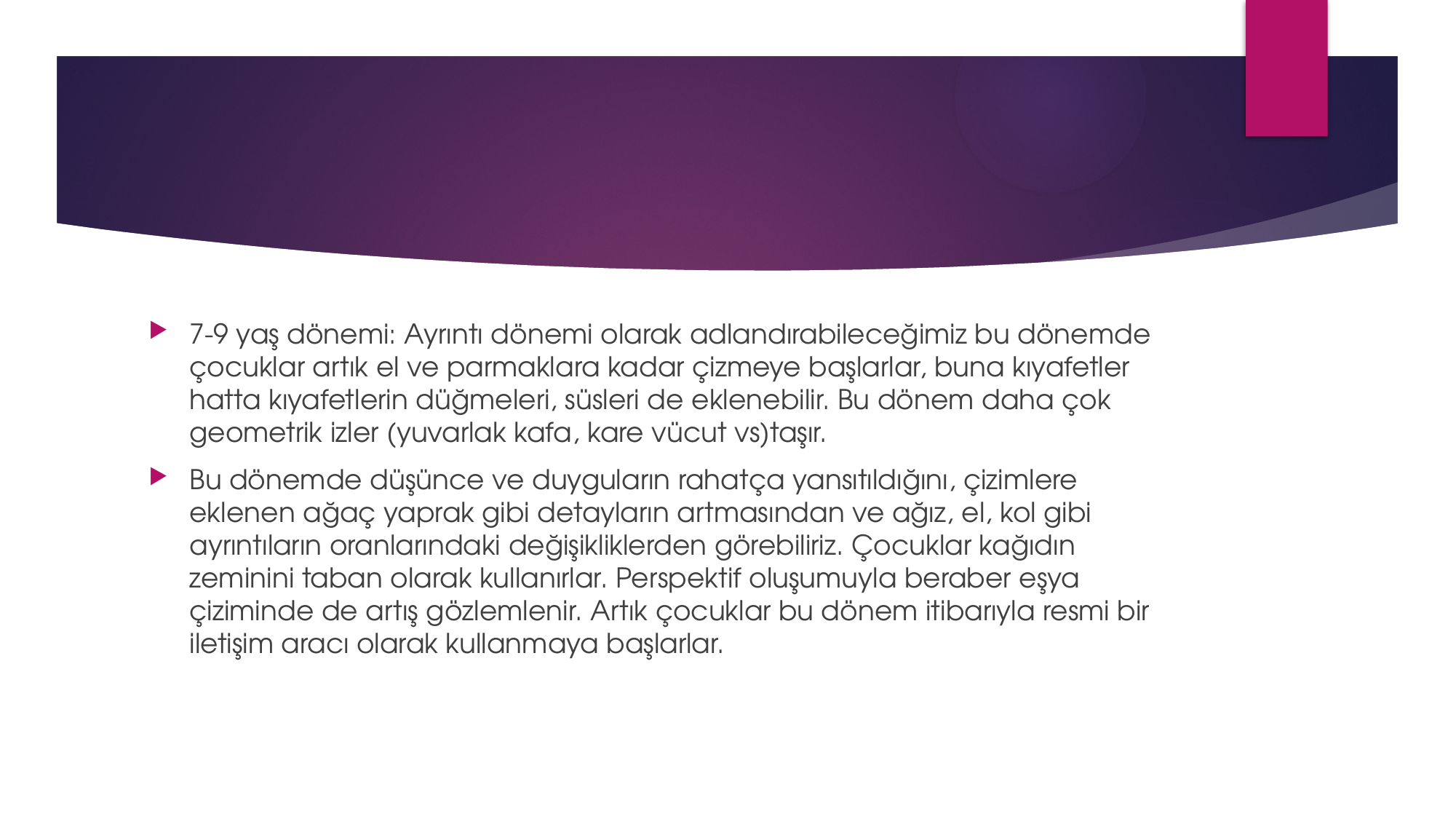

#
7-9 yaş dönemi: Ayrıntı dönemi olarak adlandırabileceğimiz bu dönemde çocuklar artık el ve parmaklara kadar çizmeye başlarlar, buna kıyafetler hatta kıyafetlerin düğmeleri, süsleri de eklenebilir. Bu dönem daha çok geometrik izler (yuvarlak kafa, kare vücut vs)taşır.
Bu dönemde düşünce ve duyguların rahatça yansıtıldığını, çizimlere eklenen ağaç yaprak gibi detayların artmasından ve ağız, el, kol gibi ayrıntıların oranlarındaki değişikliklerden görebiliriz. Çocuklar kağıdın zeminini taban olarak kullanırlar. Perspektif oluşumuyla beraber eşya çiziminde de artış gözlemlenir. Artık çocuklar bu dönem itibarıyla resmi bir iletişim aracı olarak kullanmaya başlarlar.